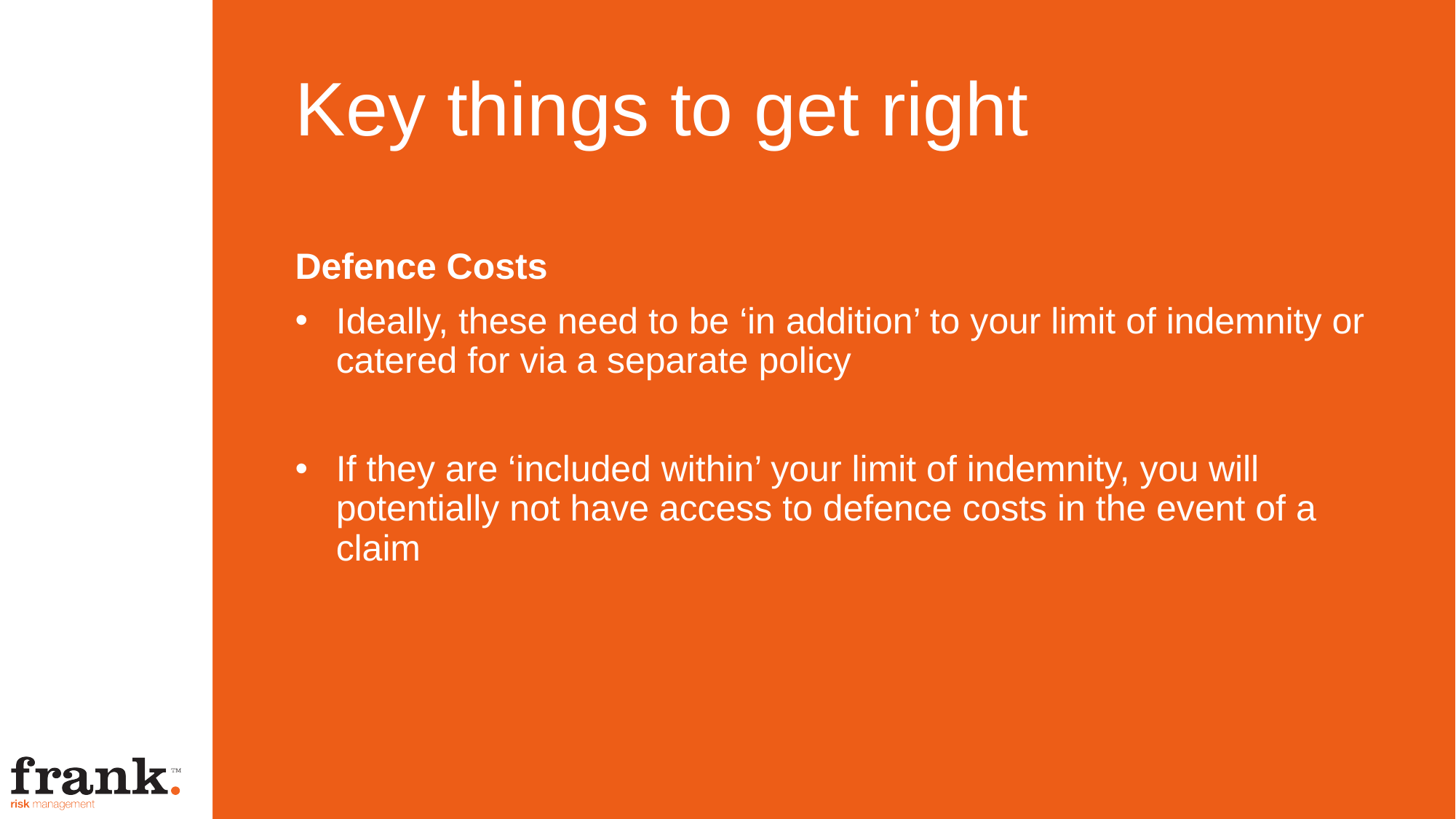

# Key things to get right
Defence Costs
Ideally, these need to be ‘in addition’ to your limit of indemnity or catered for via a separate policy

If they are ‘included within’ your limit of indemnity, you will potentially not have access to defence costs in the event of a claim